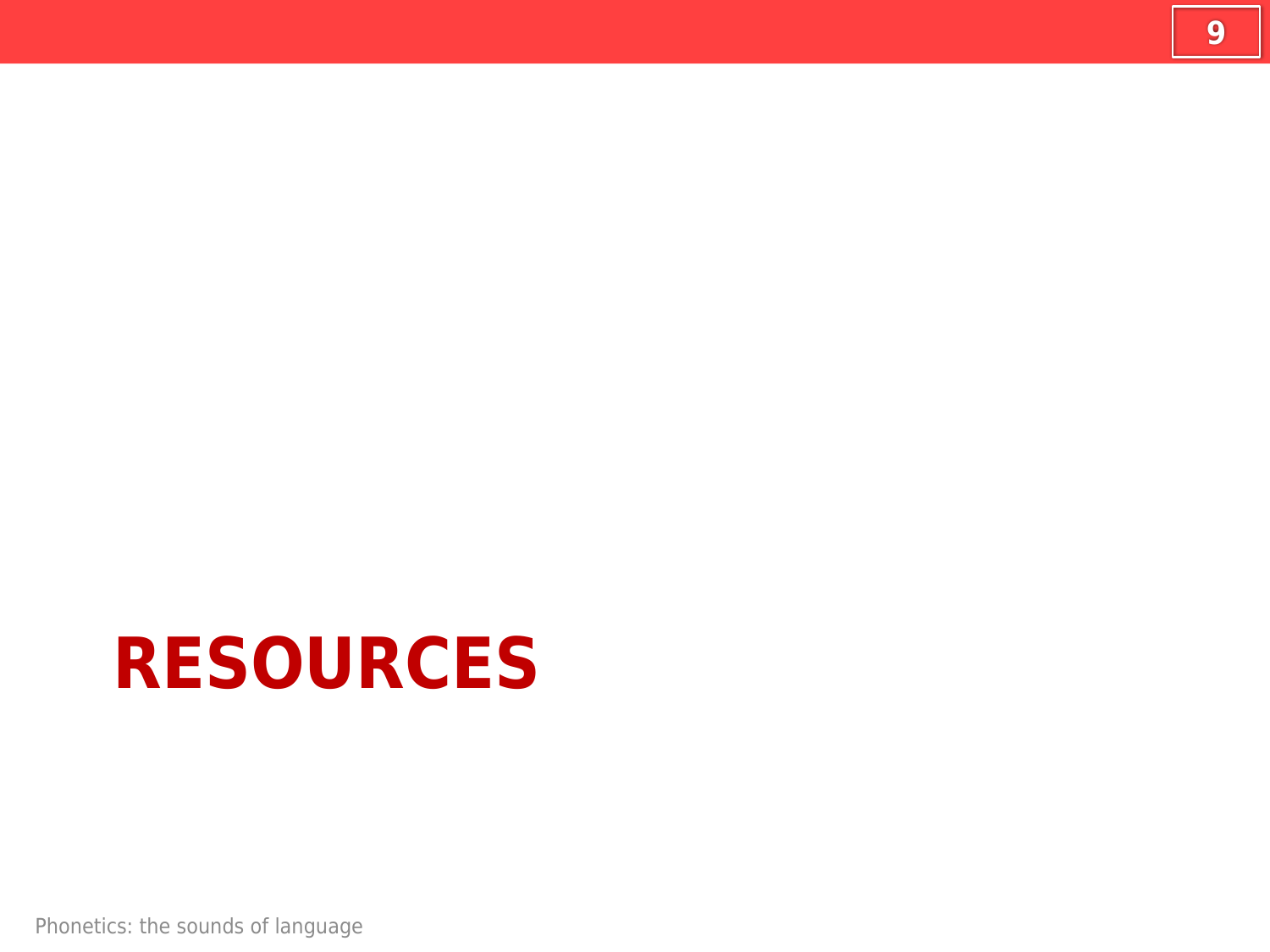

9

# Resources
Phonetics: the sounds of language